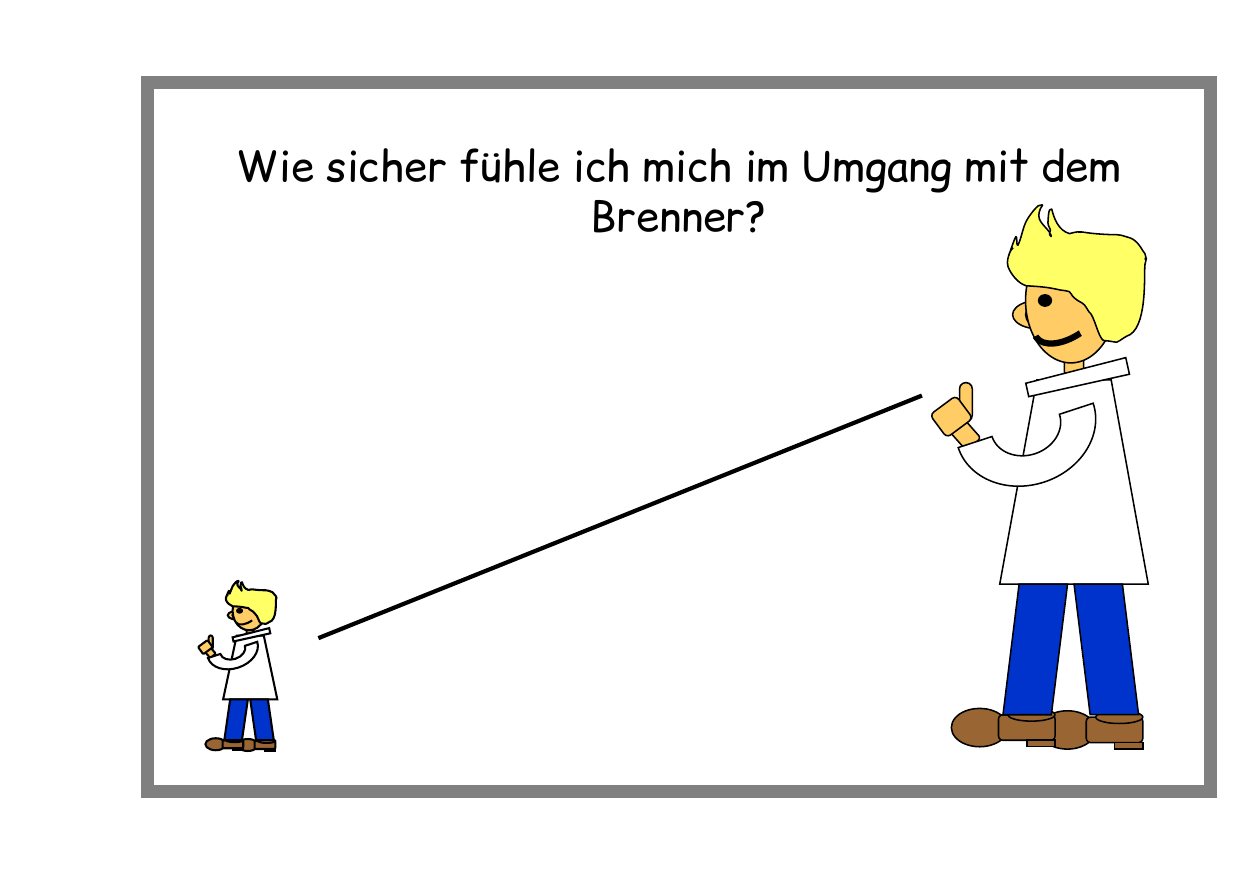

Wie sicher fühle ich mich im Umgang mit dem Brenner?